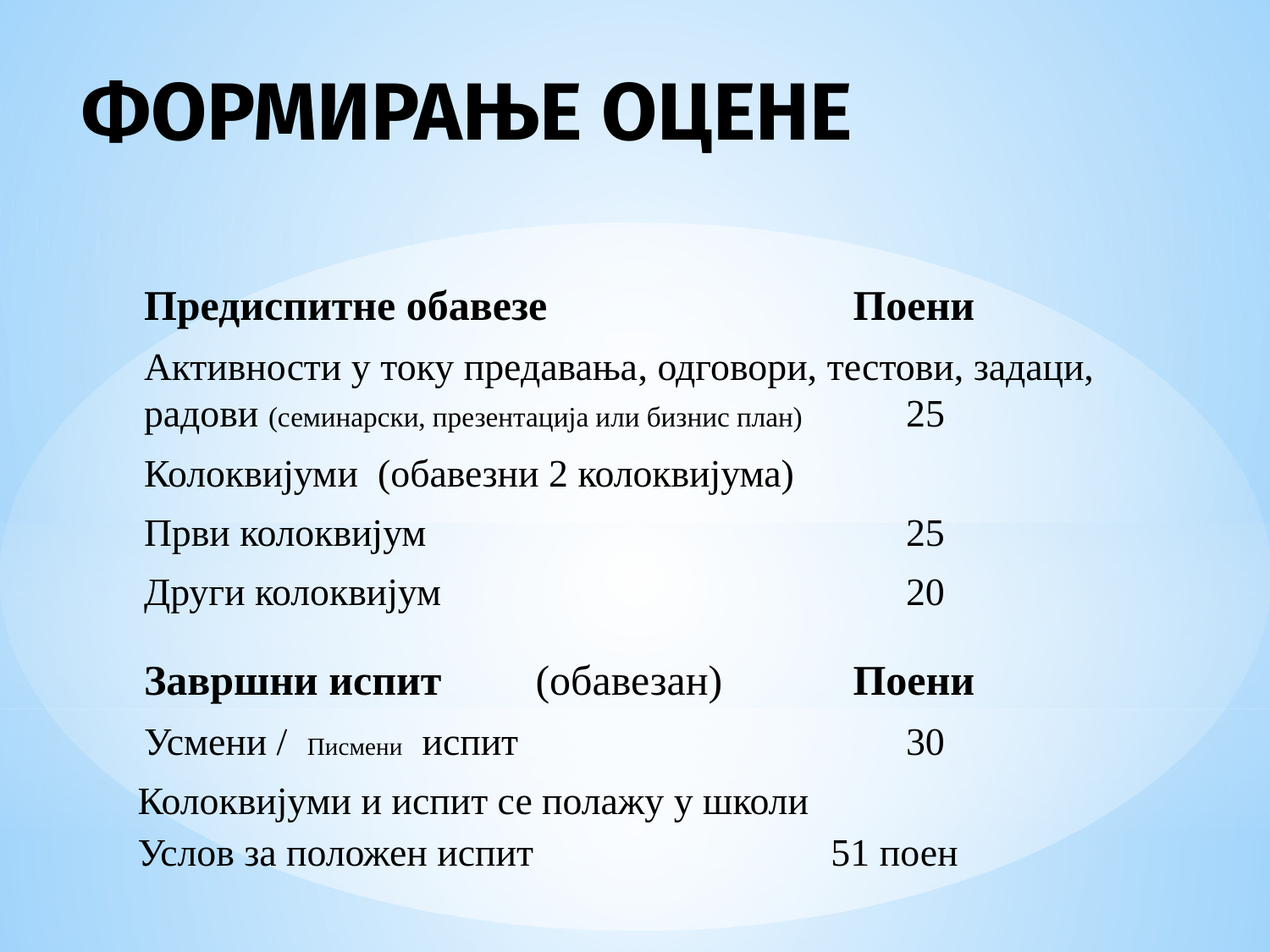

# ФОРМИРАЊЕ ОЦЕНЕ
Предиспитне обавезе 		       Поени
Активности у току предавања, одговори, тестови, задаци, радови (семинарски, презентација или бизнис план)	25
Колоквијуми  (обавезни 2 колоквијума)
Први колоквијум			  	25
Други колоквијум				20
Завршни испит	 (обавезан) 	       Поени
Усмени /  Писмени  испит  		  	30
Колоквијуми и испит се полажу у школи
Услов за положен испит     		      51 поен